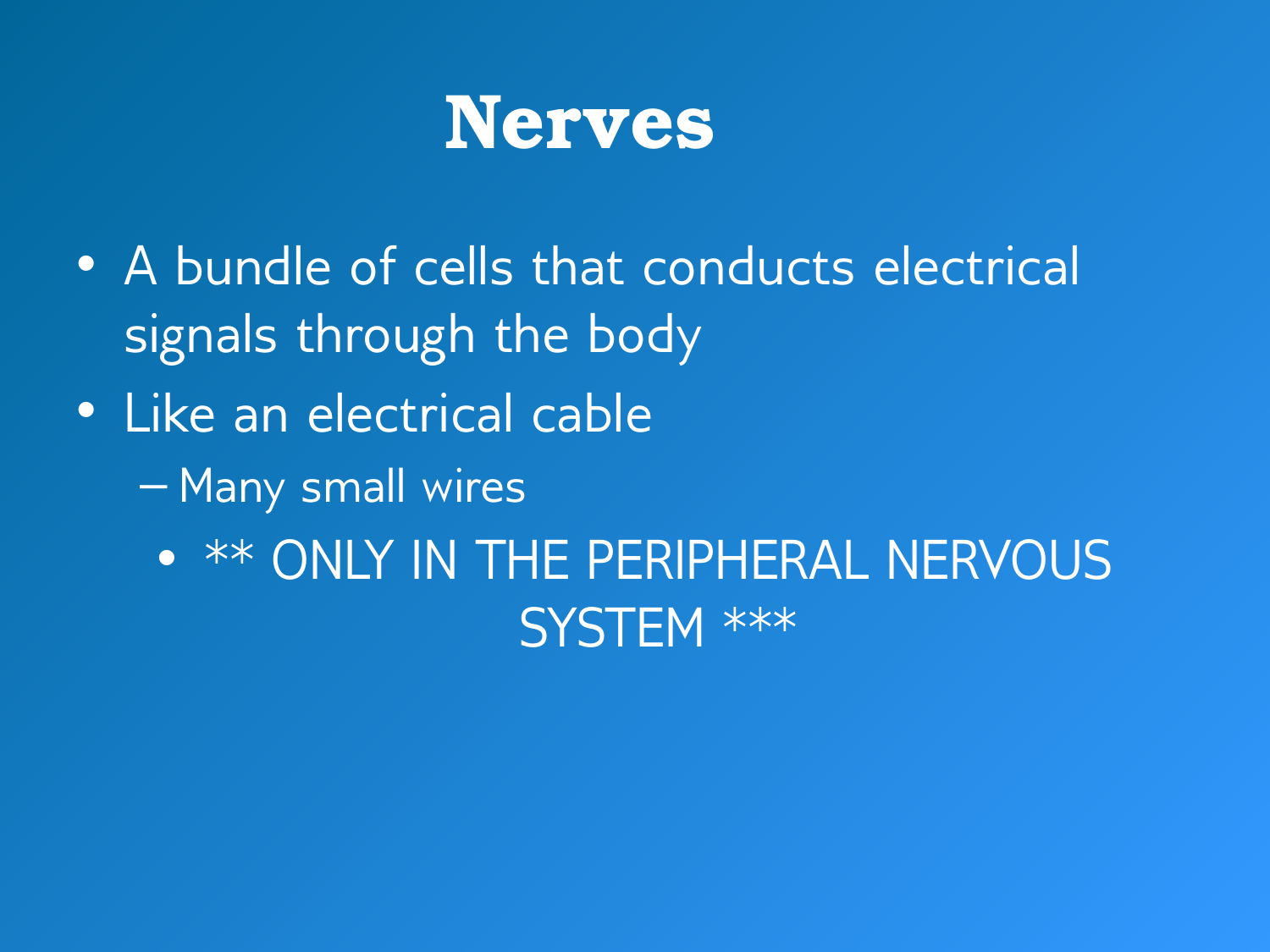

# Nerves
A bundle of cells that conducts electrical signals through the body
Like an electrical cable
Many small wires
** ONLY IN THE PERIPHERAL NERVOUS SYSTEM ***